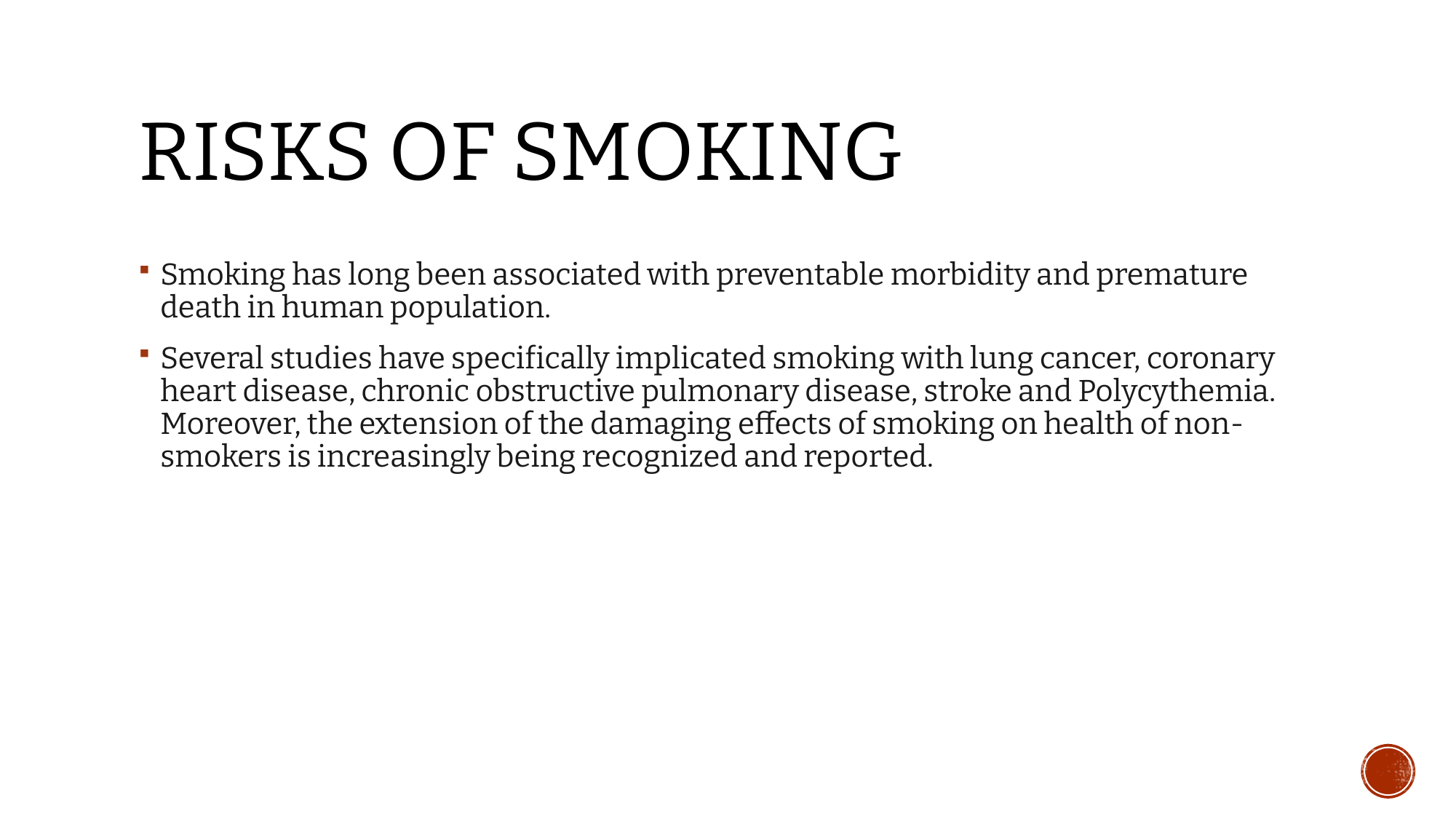

# Risks of smoking
Smoking has long been associated with preventable morbidity and premature death in human population.
Several studies have specifically implicated smoking with lung cancer, coronary heart disease, chronic obstructive pulmonary disease, stroke and Polycythemia. Moreover, the extension of the damaging effects of smoking on health of non-smokers is increasingly being recognized and reported.